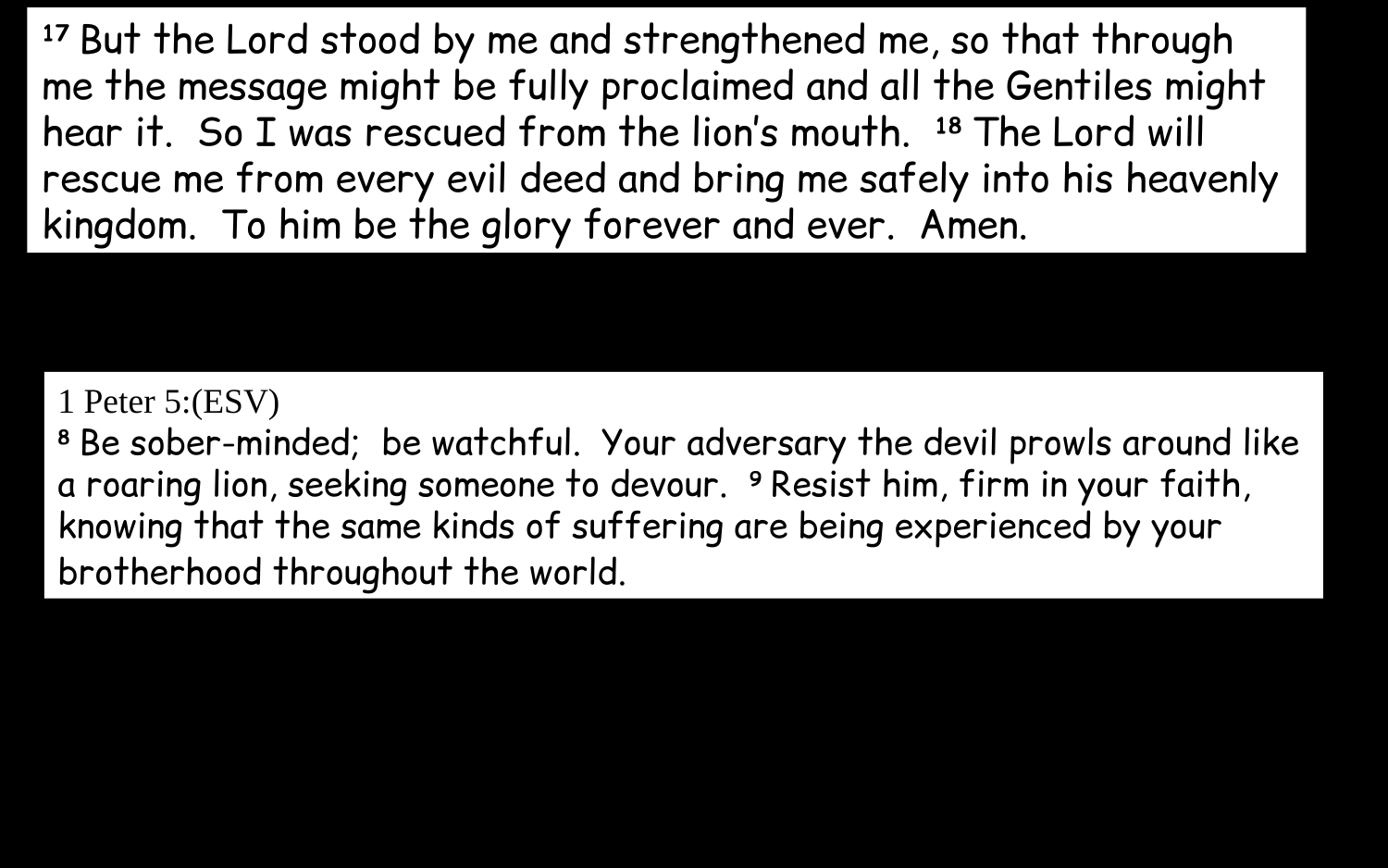

17 But the Lord stood by me and strengthened me, so that through me the message might be fully proclaimed and all the Gentiles might hear it.  So I was rescued from the lion’s mouth.  18 The Lord will rescue me from every evil deed and bring me safely into his heavenly kingdom.  To him be the glory forever and ever.  Amen.
1 Peter 5:(ESV)
8 Be sober-minded;  be watchful.  Your adversary the devil prowls around like a roaring lion, seeking someone to devour.  9 Resist him, firm in your faith, knowing that the same kinds of suffering are being experienced by your brotherhood throughout the world.